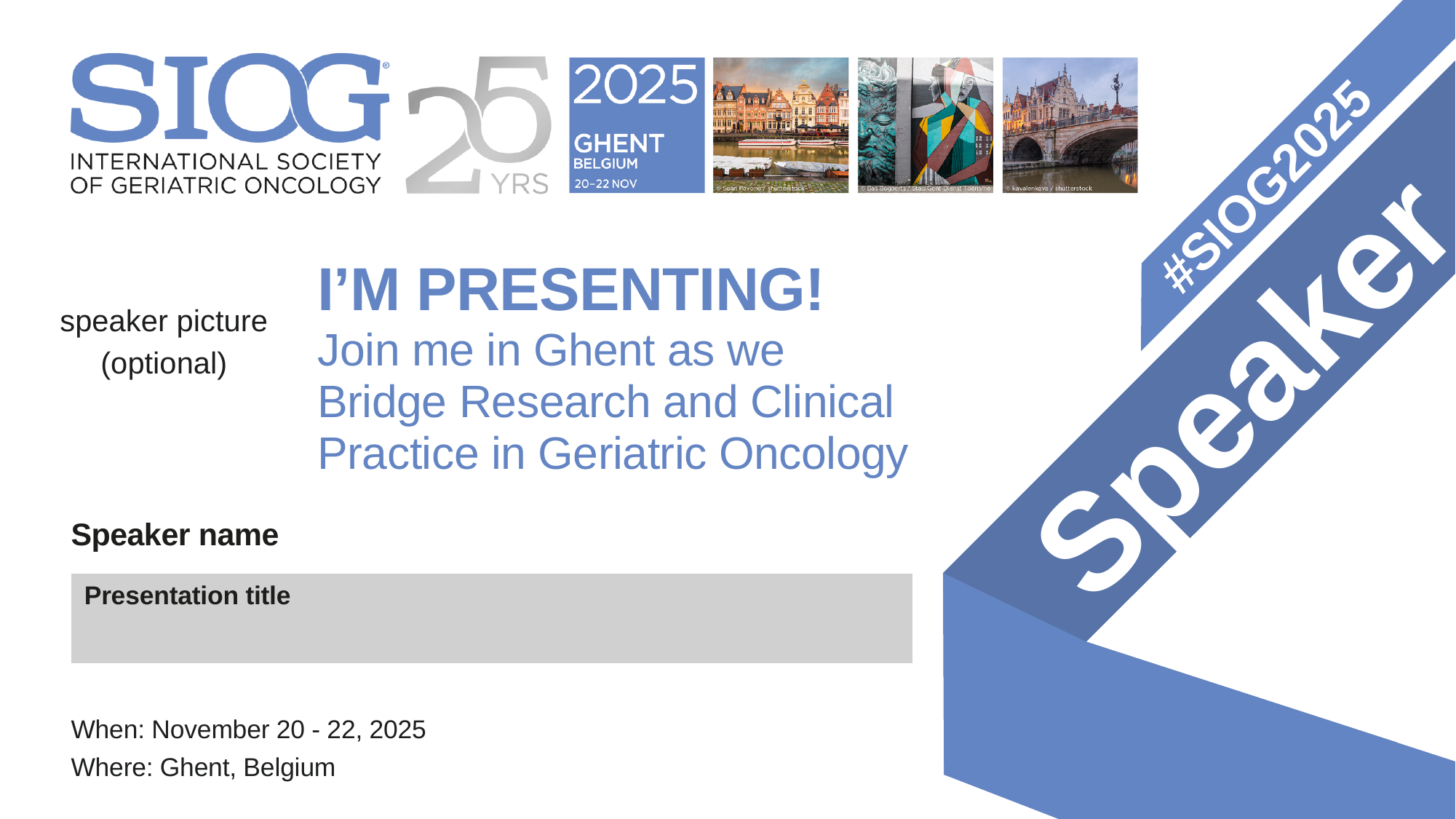

#SIOG2025
Speaker

I’M PRESENTING!
Join me in Ghent as we
Bridge Research and Clinical Practice in Geriatric Oncology
speaker picture
(optional)
Speaker name
Presentation title

When: November 20 - 22, 2025
Where: Ghent, Belgium